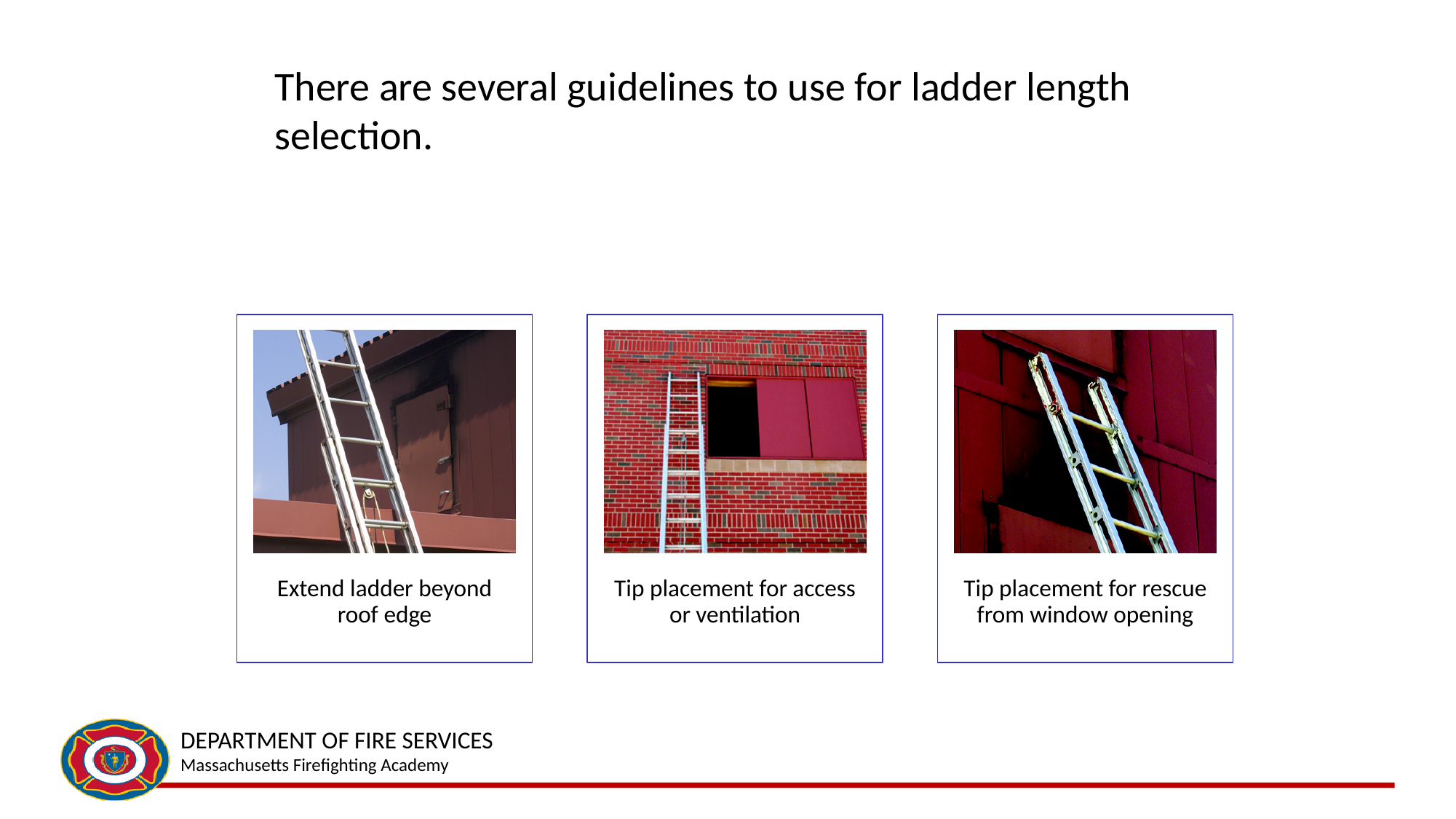

# There are several guidelines to use for ladder length selection.
Extend ladder beyond roof edge
Tip placement for access or ventilation
Tip placement for rescue from window opening